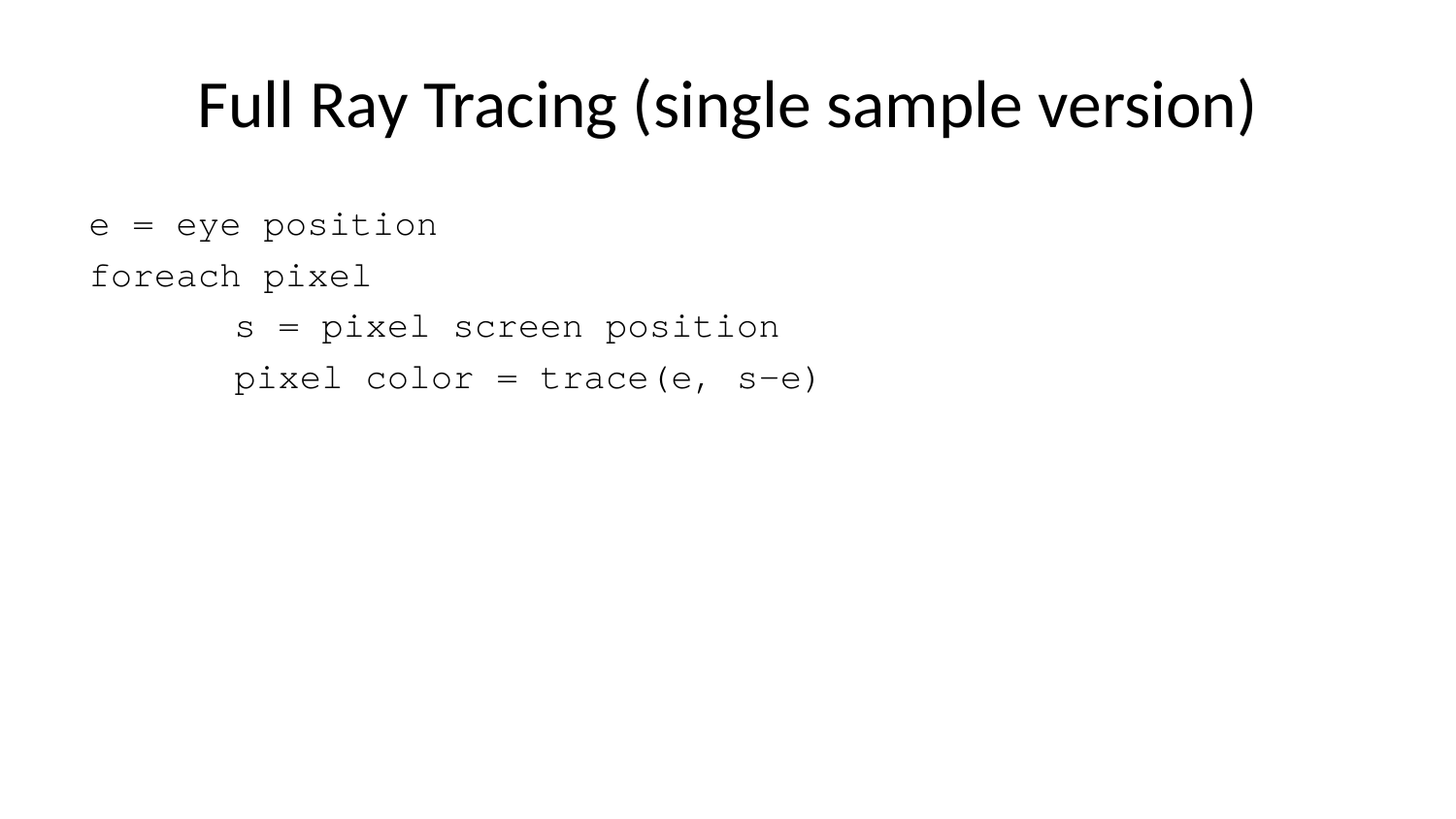

# Full Ray Tracing (single sample version)
e = eye position
foreach pixel
	s = pixel screen position
	pixel color = trace(e, s-e)